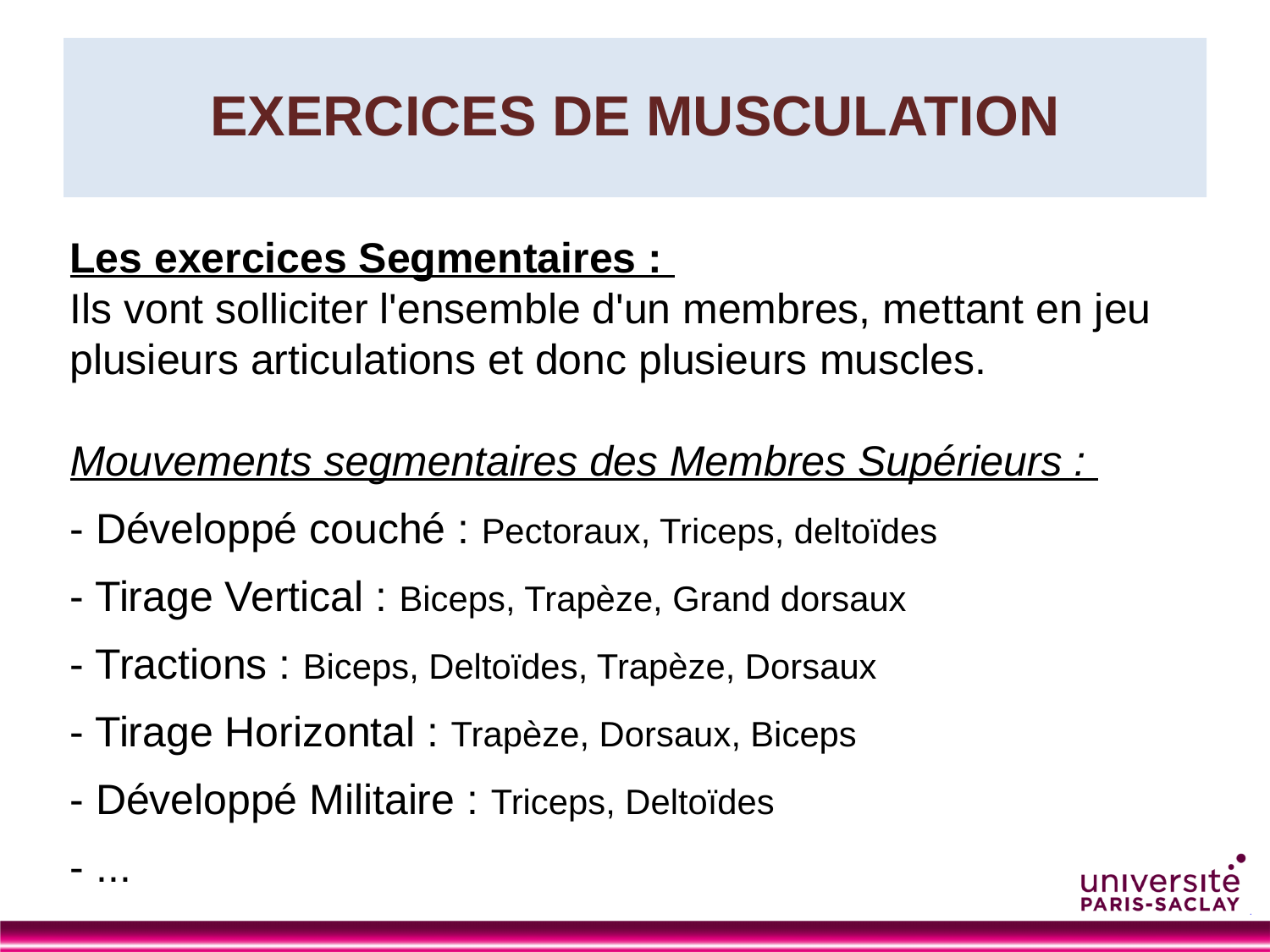

# EXERCICES DE MUSCULATION

Les exercices Segmentaires :
Ils vont solliciter l'ensemble d'un membres, mettant en jeu plusieurs articulations et donc plusieurs muscles.

Mouvements segmentaires des Membres Supérieurs :

- Développé couché : Pectoraux, Triceps, deltoïdes

- Tirage Vertical : Biceps, Trapèze, Grand dorsaux

- Tractions : Biceps, Deltoïdes, Trapèze, Dorsaux

- Tirage Horizontal : Trapèze, Dorsaux, Biceps

- Développé Militaire : Triceps, Deltoïdes

- ...